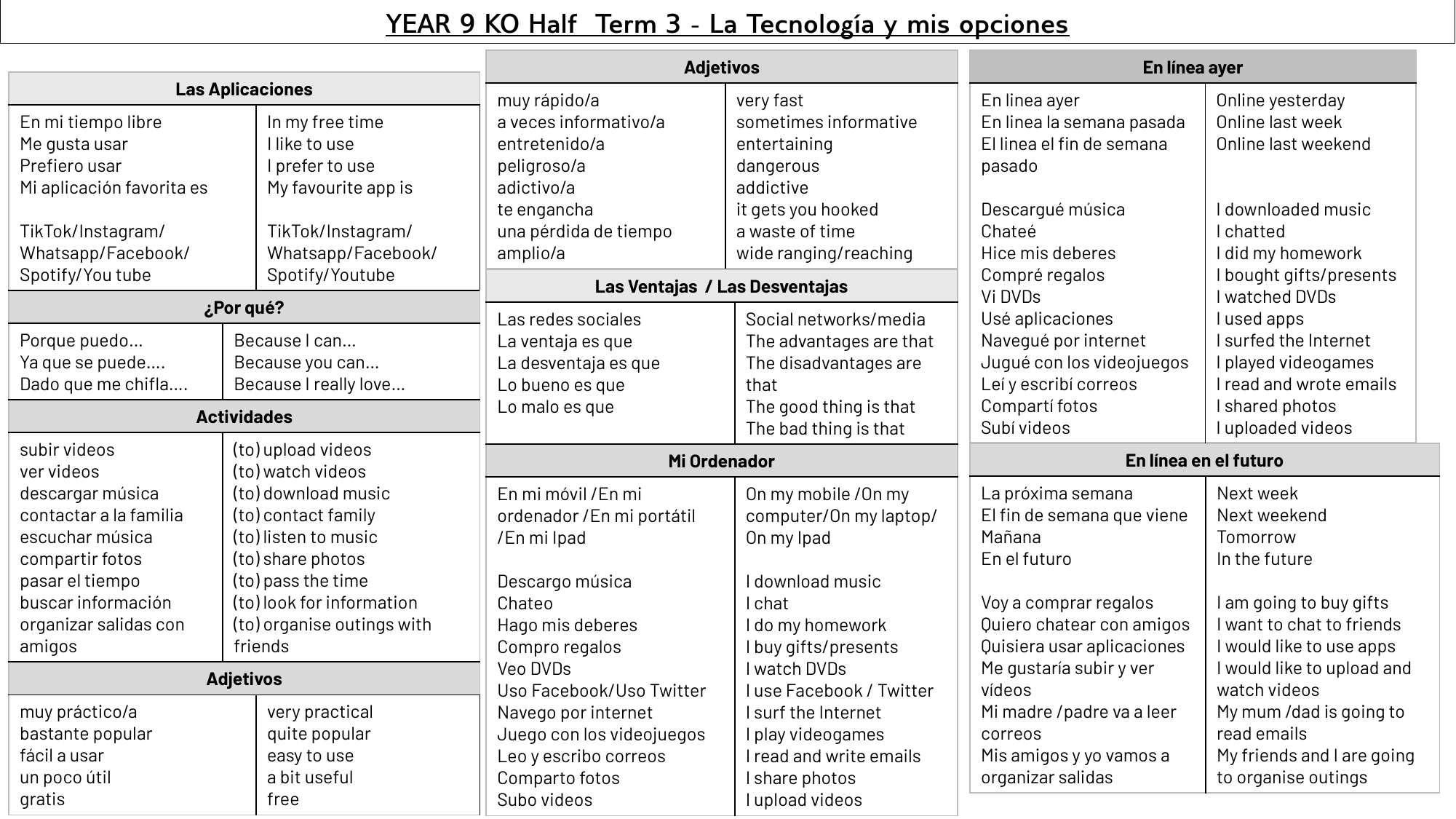

YEAR 9 KO Half  Term 3 - La Tecnología y mis opciones
| Adjetivos |  |
| --- | --- |
| muy rápido/a a veces informativo/a entretenido/a peligroso/a adictivo/a te engancha una pérdida de tiempo amplio/a | very fast sometimes informative entertaining dangerous addictive it gets you hooked a waste of time wide ranging/reaching |
| En línea ayer |  |
| --- | --- |
| En linea ayer En linea la semana pasada El linea el fin de semana pasado Descargué música Chateé Hice mis deberes Compré regalos Vi DVDs Usé aplicaciones Navegué por internet Jugué con los videojuegos Leí y escribí correos Compartí fotos Subí videos | Online yesterday Online last week Online last weekend I downloaded music I chatted I did my homework I bought gifts/presents I watched DVDs I used apps I surfed the Internet I played videogames I read and wrote emails I shared photos I uploaded videos |
| Las Aplicaciones |  |  |
| --- | --- | --- |
| En mi tiempo libre Me gusta usar Prefiero usar Mi aplicación favorita es TikTok/Instagram/Whatsapp/Facebook/Spotify/You tube |  | In my free time I like to use I prefer to use My favourite app is TikTok/Instagram/Whatsapp/Facebook/Spotify/Youtube |
| ¿Por qué? |  |  |
| Porque puedo… Ya que se puede…. Dado que me chifla…. | Because I can… Because you can… Because I really love… |  |
| Actividades |  |  |
| subir videos ver videos descargar música contactar a la familia escuchar música compartir fotos pasar el tiempo buscar información organizar salidas con amigos | (to) upload videos (to) watch videos (to) download music (to) contact family (to) listen to music (to) share photos (to) pass the time (to) look for information (to) organise outings with friends |  |
| Adjetivos |  |  |
| muy práctico/a bastante popular fácil a usar un poco útil gratis |  | very practical quite popular easy to use a bit useful free |
| Las Ventajas / Las Desventajas |  |
| --- | --- |
| Las redes sociales La ventaja es que La desventaja es que Lo bueno es que Lo malo es que | Social networks/media The advantages are that The disadvantages are that The good thing is that The bad thing is that |
| Mi Ordenador |  |
| En mi móvil /En mi ordenador /En mi portátil /En mi Ipad Descargo música Chateo Hago mis deberes Compro regalos Veo DVDs Uso Facebook/Uso Twitter Navego por internet Juego con los videojuegos Leo y escribo correos Comparto fotos Subo videos | On my mobile /On my computer/On my laptop/ On my Ipad I download music I chat I do my homework I buy gifts/presents I watch DVDs I use Facebook / Twitter I surf the Internet I play videogames I read and write emails I share photos I upload videos |
| En línea en el futuro |  |
| --- | --- |
| La próxima semana El fin de semana que viene Mañana En el futuro Voy a comprar regalos Quiero chatear con amigos Quisiera usar aplicaciones Me gustaría subir y ver vídeos Mi madre /padre va a leer correos Mis amigos y yo vamos a organizar salidas | Next week Next weekend Tomorrow In the future I am going to buy gifts I want to chat to friends I would like to use apps I would like to upload and watch videos My mum /dad is going to read emails My friends and I are going to organise outings |